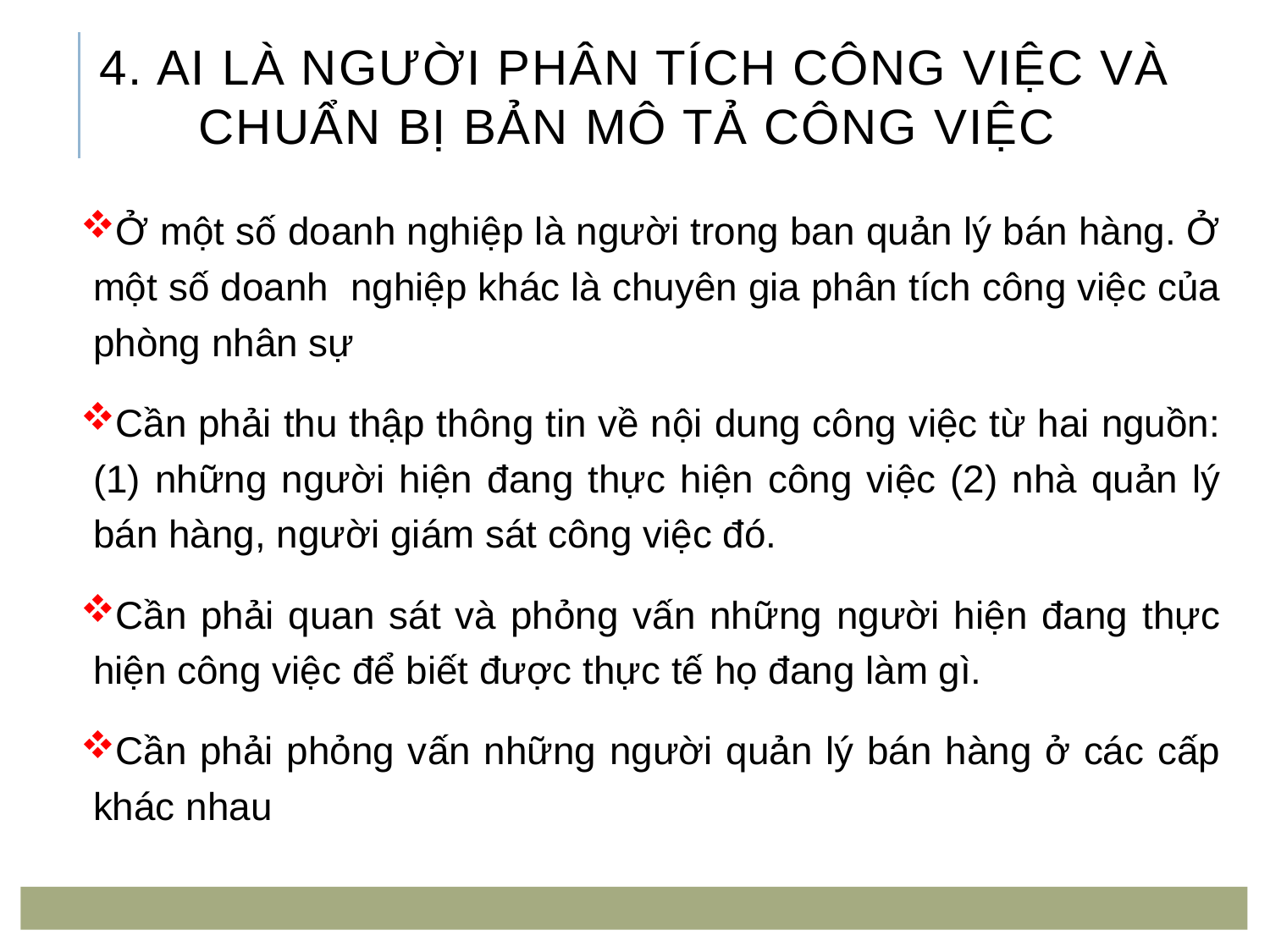

# 4. Ai là người phân tích công việc và chuẩn bị bản mô tả công việc
Ở một số doanh nghiệp là người trong ban quản lý bán hàng. Ở một số doanh  nghiệp khác là chuyên gia phân tích công việc của phòng nhân sự
Cần phải thu thập thông tin về nội dung công việc từ hai nguồn: (1) những người hiện đang thực hiện công việc (2) nhà quản lý bán hàng, người giám sát công việc đó.
Cần phải quan sát và phỏng vấn những người hiện đang thực hiện công việc để biết được thực tế họ đang làm gì.
Cần phải phỏng vấn những người quản lý bán hàng ở các cấp khác nhau